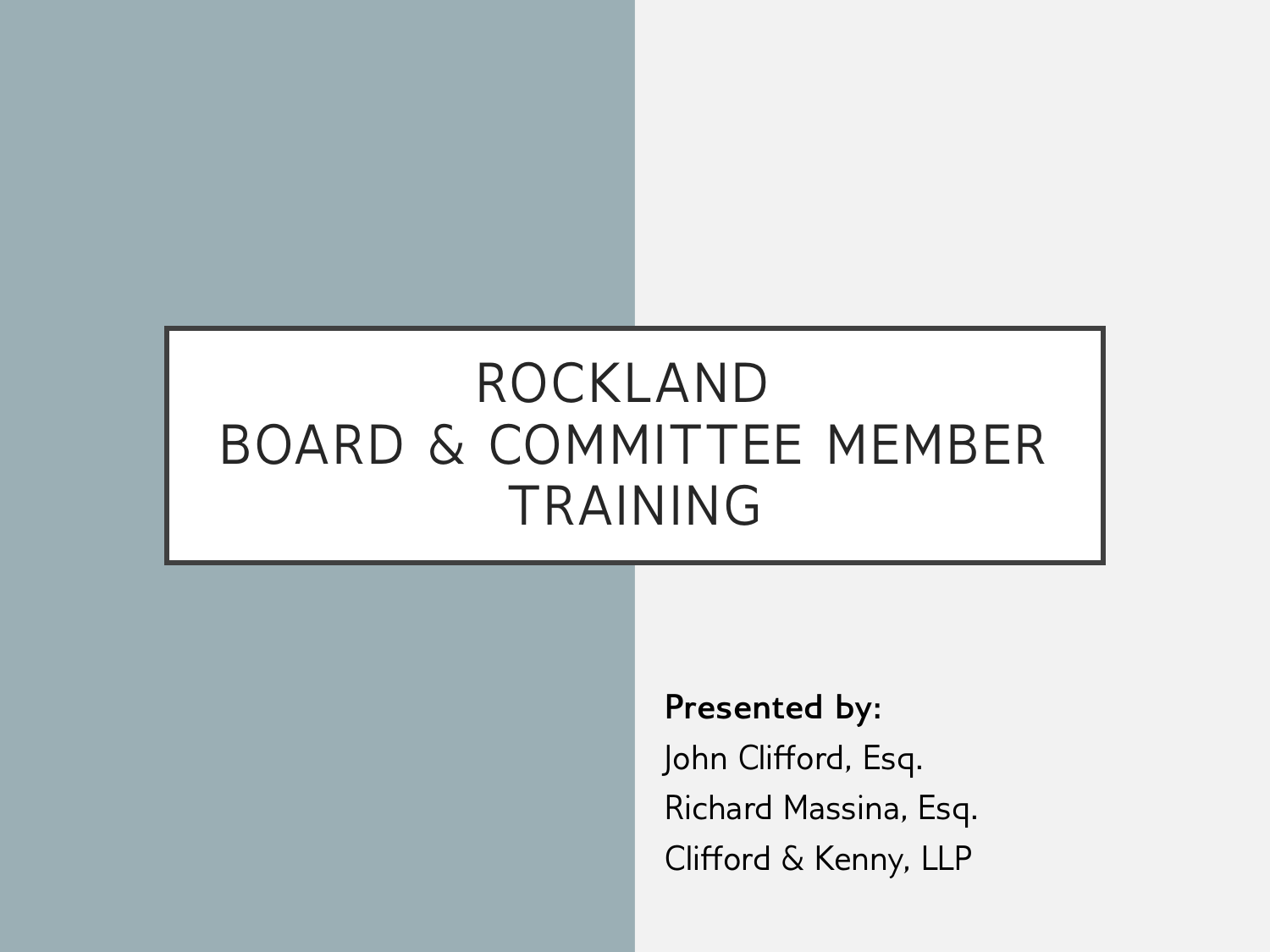

# Rockland Board & Committee member training
Presented by:
John Clifford, Esq.
Richard Massina, Esq.
Clifford & Kenny, LLP